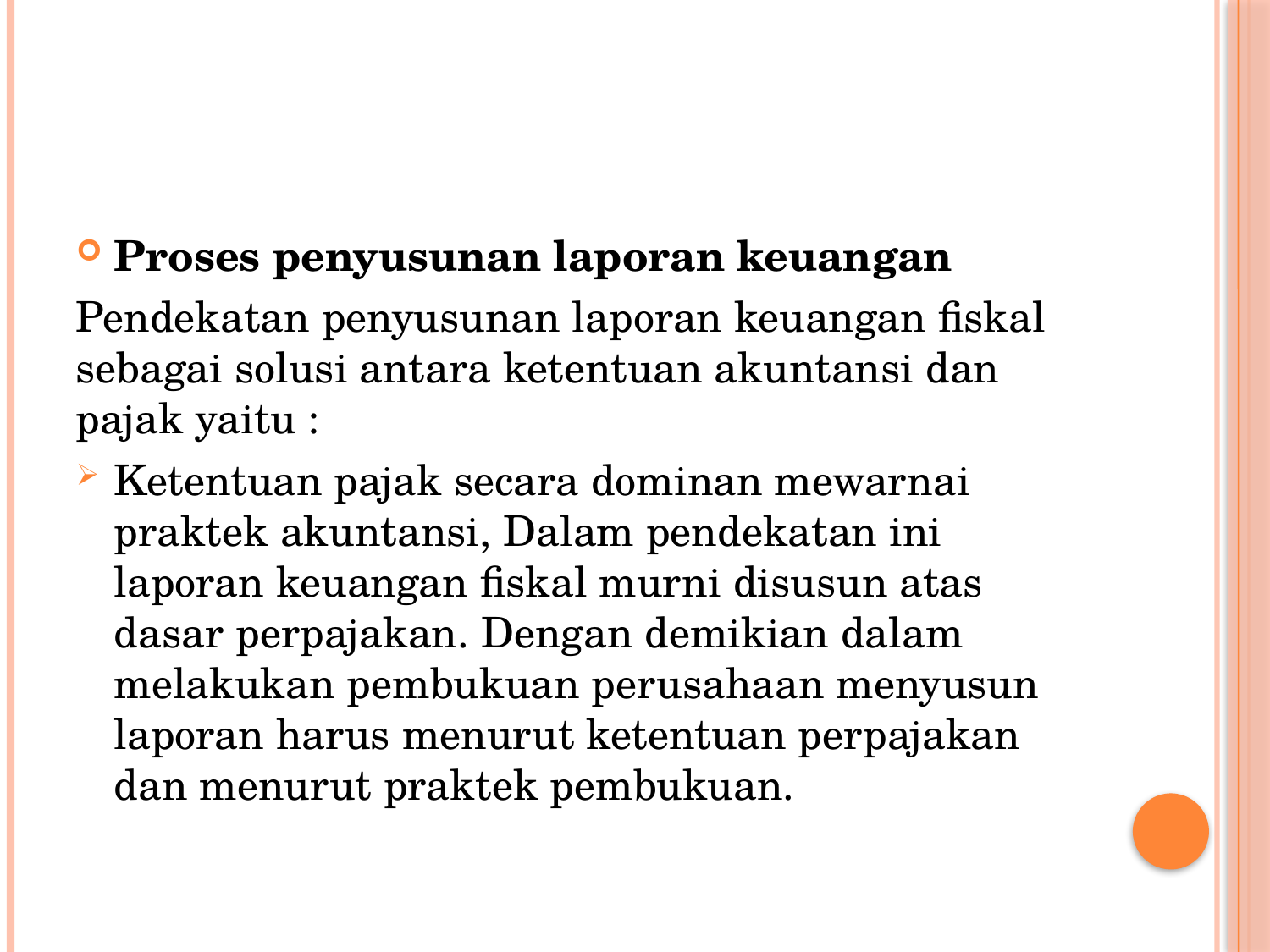

#
Proses penyusunan laporan keuangan
Pendekatan penyusunan laporan keuangan fiskal sebagai solusi antara ketentuan akuntansi dan pajak yaitu :
Ketentuan pajak secara dominan mewarnai praktek akuntansi, Dalam pendekatan ini laporan keuangan fiskal murni disusun atas dasar perpajakan. Dengan demikian dalam melakukan pembukuan perusahaan menyusun laporan harus menurut ketentuan perpajakan dan menurut praktek pembukuan.